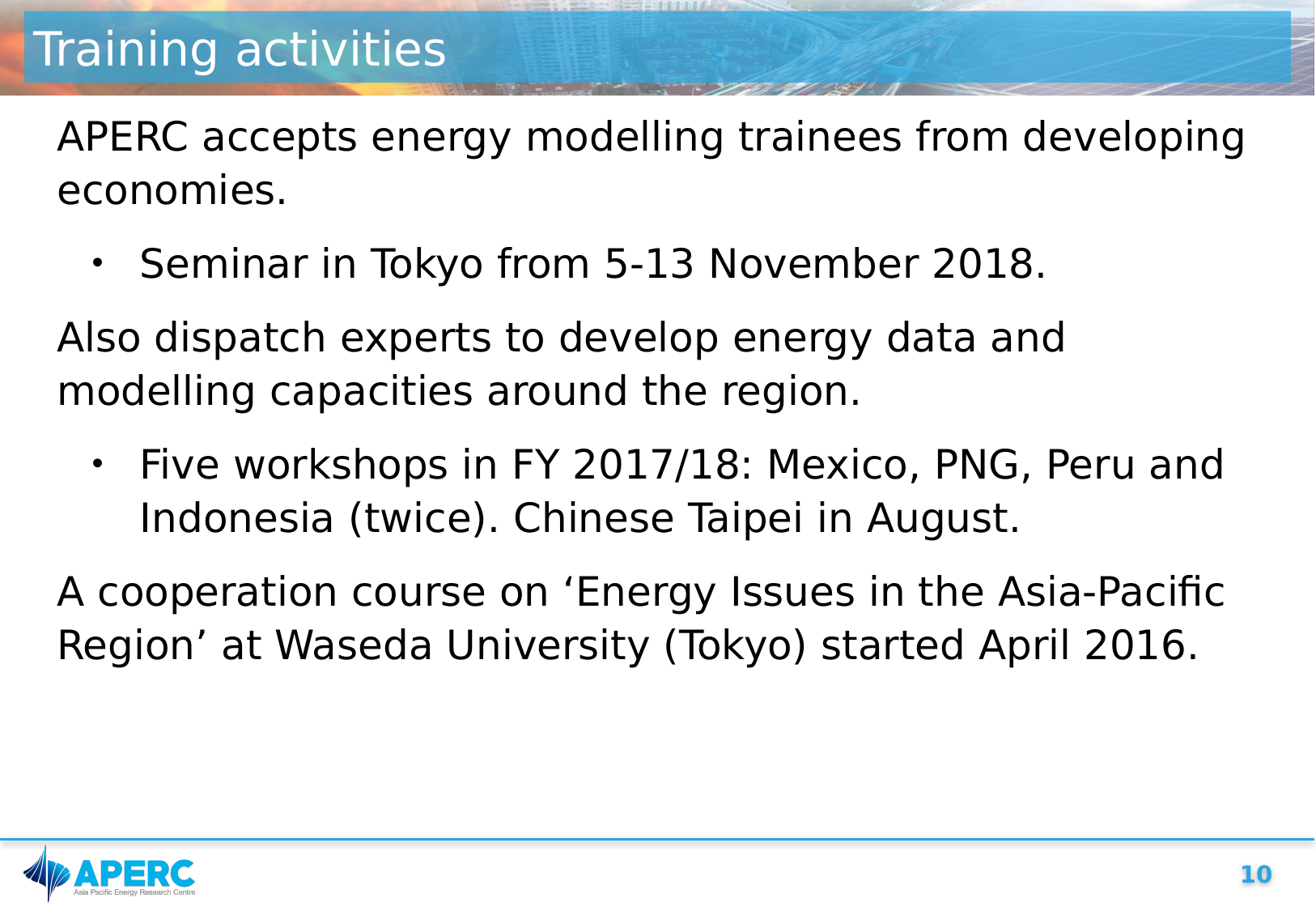

# Training activities
APERC accepts energy modelling trainees from developing economies.
Seminar in Tokyo from 5-13 November 2018.
Also dispatch experts to develop energy data and modelling capacities around the region.
Five workshops in FY 2017/18: Mexico, PNG, Peru and Indonesia (twice). Chinese Taipei in August.
A cooperation course on ‘Energy Issues in the Asia-Pacific Region’ at Waseda University (Tokyo) started April 2016.